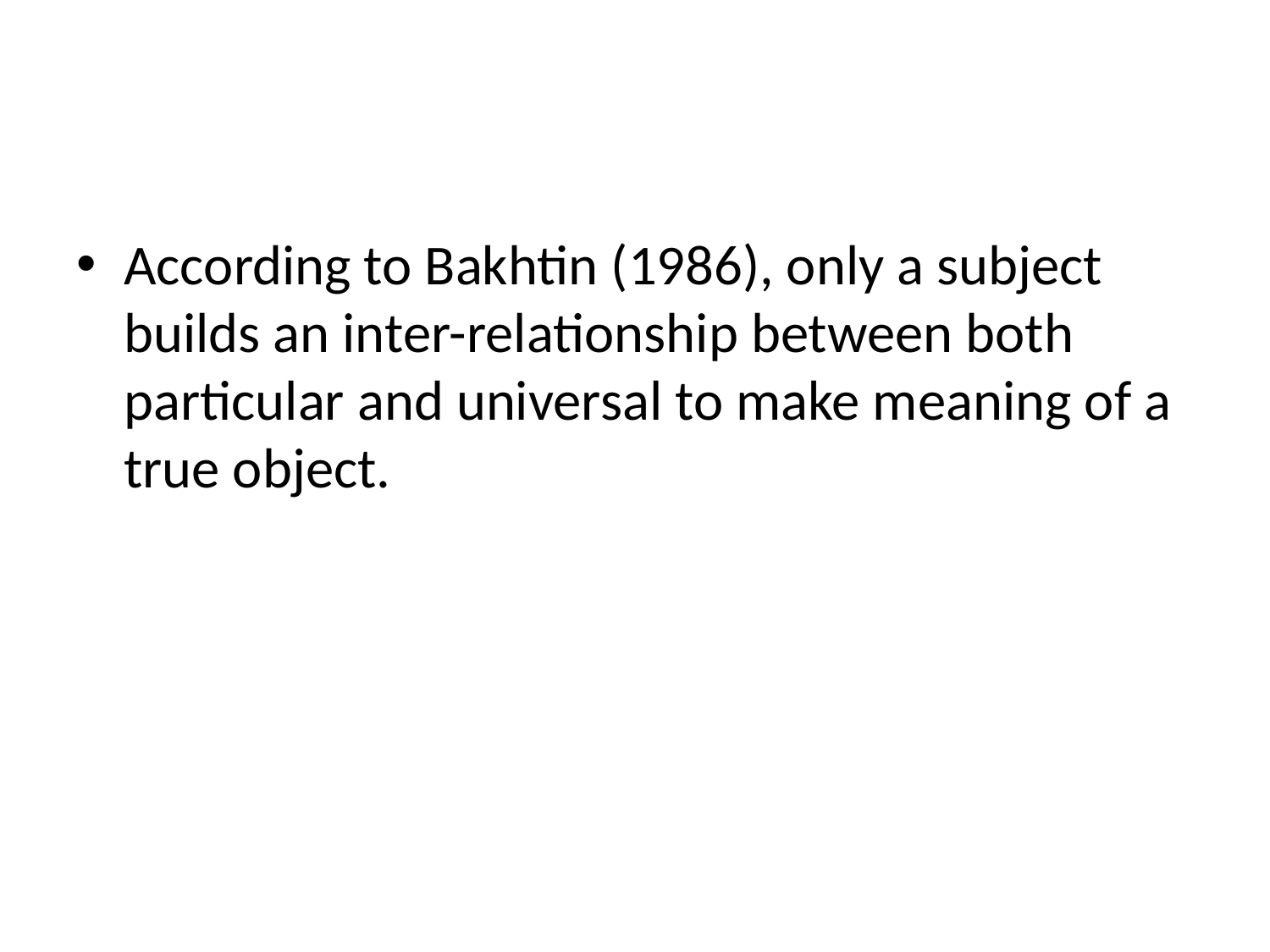

According to Bakhtin (1986), only a subject builds an inter-relationship between both particular and universal to make meaning of a true object.